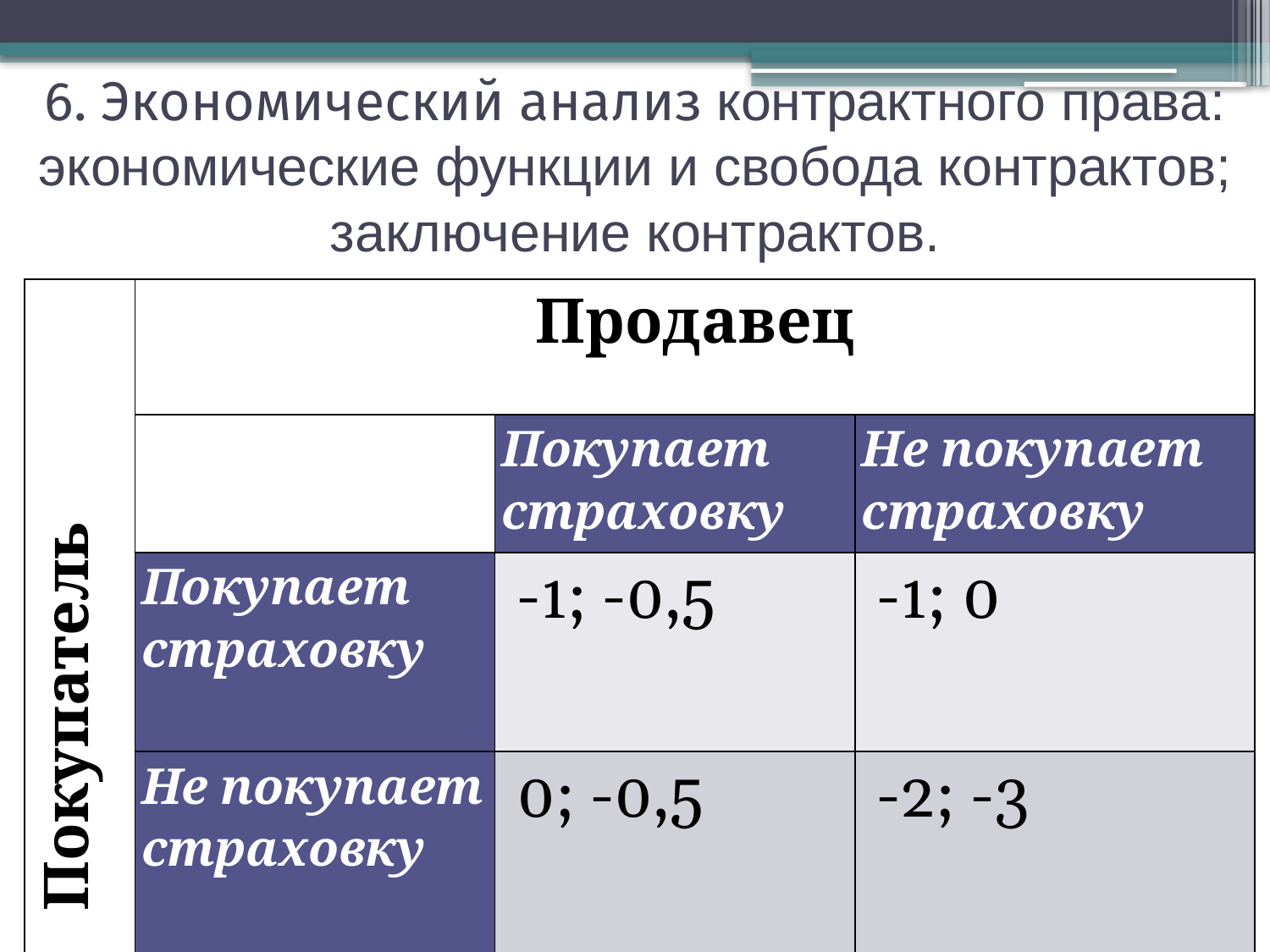

6. Экономический анализ контрактного права: экономические функции и свобода контрактов; заключение контрактов.
| Покупатель | Продавец |  |  |
| --- | --- | --- | --- |
|  |  | Покупает страховку | Не покупает страховку |
|  | Покупает страховку | -1; -0,5 | -1; 0 |
|  | Не покупает страховку | 0; -0,5 | -2; -3 |